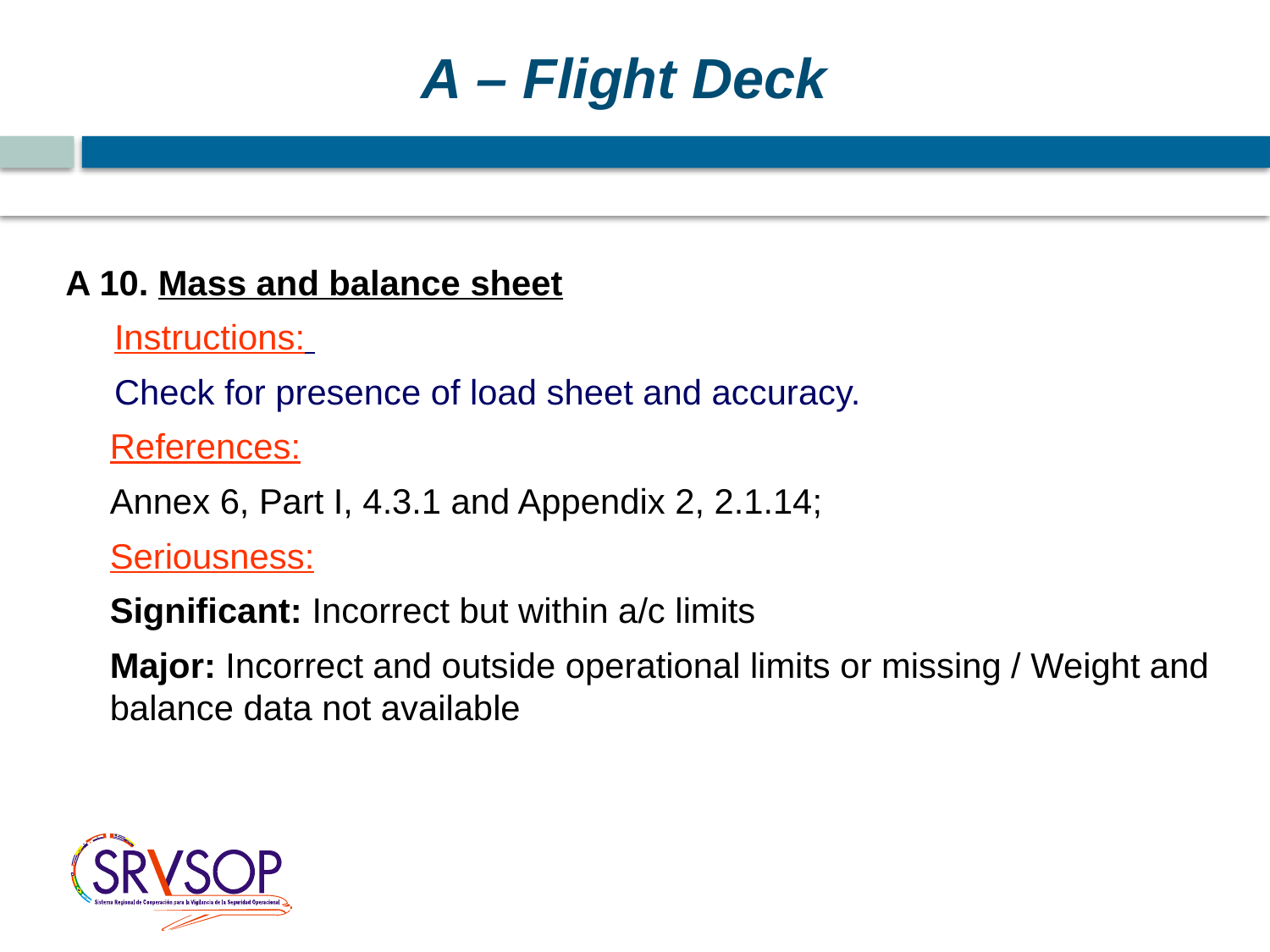

A – Flight Deck
A 10. Mass and balance sheet
     Instructions:
     Check for presence of load sheet and accuracy.
	References:
	Annex 6, Part I, 4.3.1 and Appendix 2, 2.1.14;
	Seriousness:
	Significant: Incorrect but within a/c limits
	Major: Incorrect and outside operational limits or missing / Weight and balance data not available